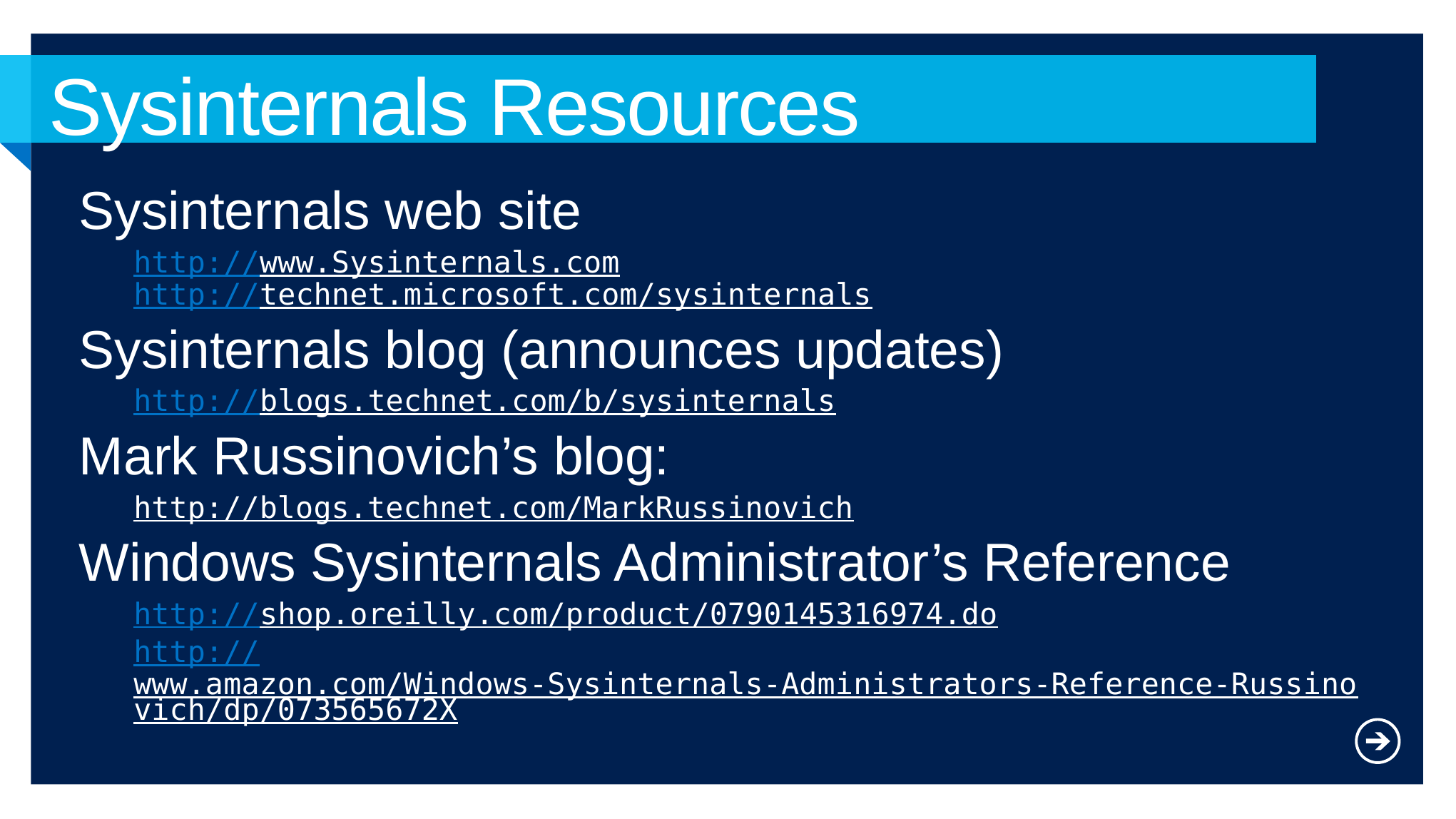

# Sysinternals Resources
Sysinternals web site
http://www.Sysinternals.com
http://technet.microsoft.com/sysinternals
Sysinternals blog (announces updates)
http://blogs.technet.com/b/sysinternals
Mark Russinovich’s blog:
http://blogs.technet.com/MarkRussinovich
Windows Sysinternals Administrator’s Reference
http://shop.oreilly.com/product/0790145316974.do
http://www.amazon.com/Windows-Sysinternals-Administrators-Reference-Russinovich/dp/073565672X